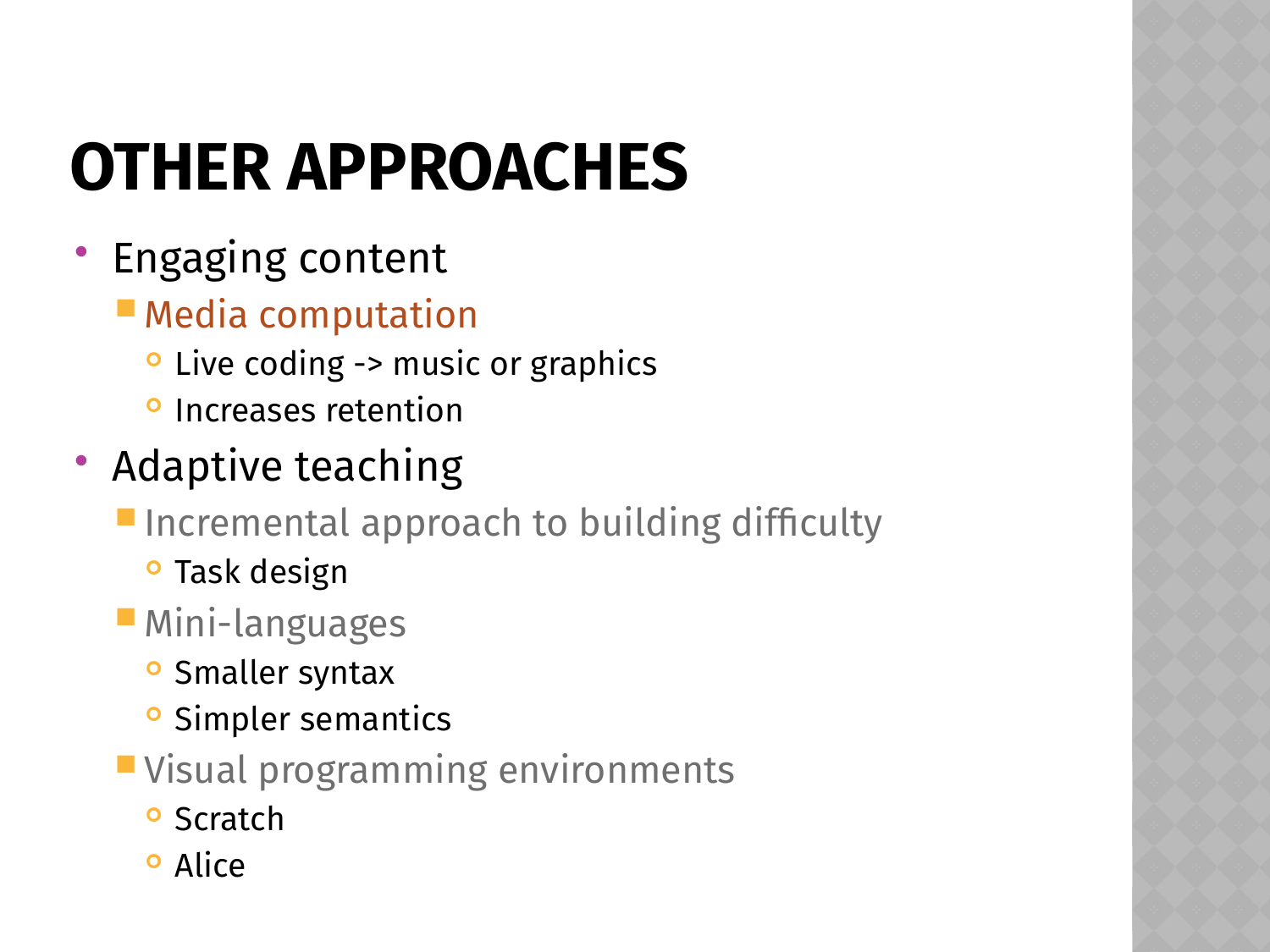

# other approaches
Engaging content
Media computation
Live coding -> music or graphics
Increases retention
Adaptive teaching
Incremental approach to building difficulty
Task design
Mini-languages
Smaller syntax
Simpler semantics
Visual programming environments
Scratch
Alice